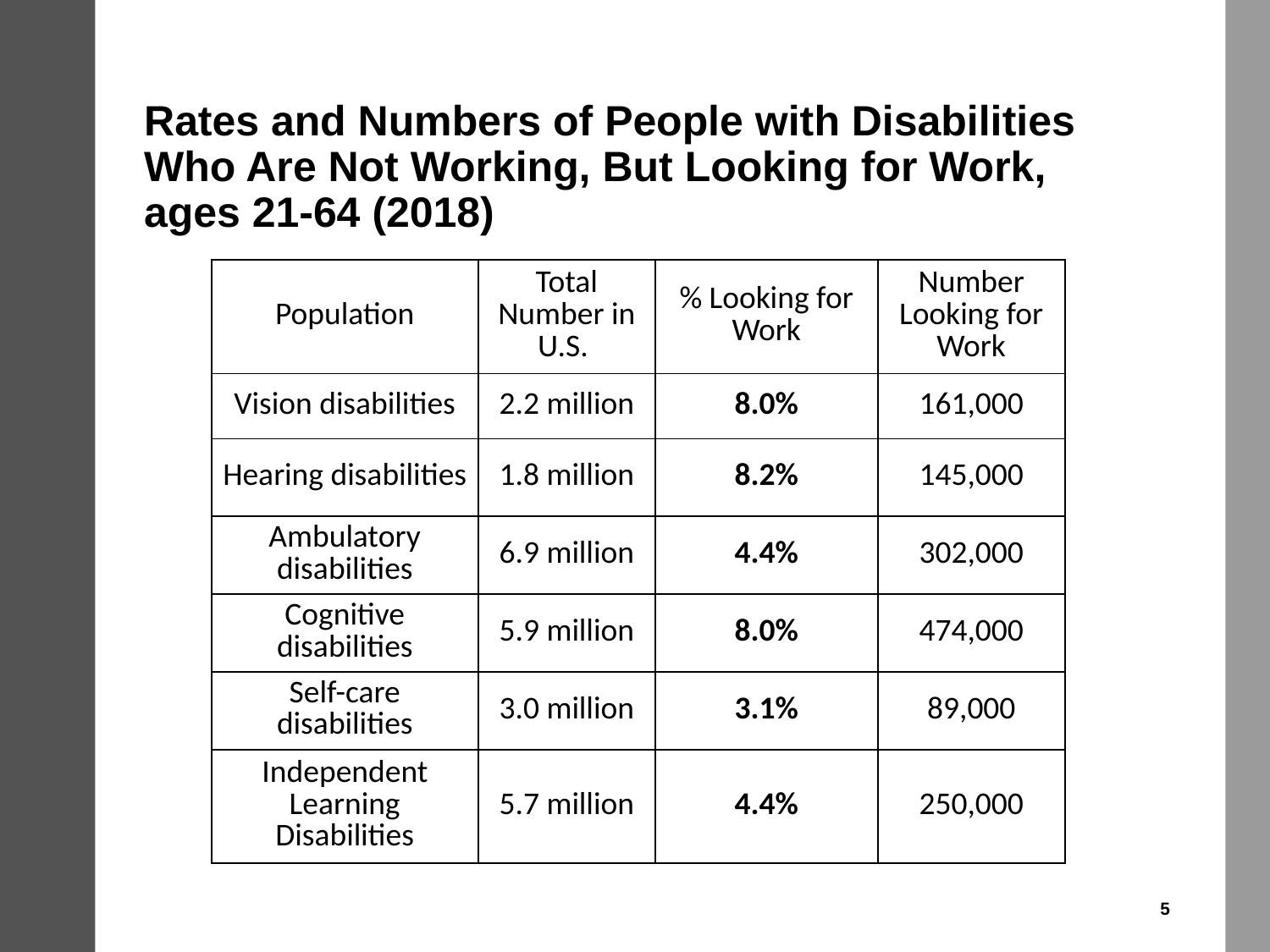

# Rates and Numbers of People with Disabilities Who Are Not Working, But Looking for Work,  ages 21-64 (2018)
| Population | Total Number in U.S. | % Looking for Work | Number Looking for Work |
| --- | --- | --- | --- |
| Vision disabilities | 2.2 million | 8.0% | 161,000 |
| Hearing disabilities | 1.8 million | 8.2% | 145,000 |
| Ambulatory disabilities | 6.9 million | 4.4% | 302,000 |
| Cognitive disabilities | 5.9 million | 8.0% | 474,000 |
| Self-care disabilities | 3.0 million | 3.1% | 89,000 |
| Independent Learning Disabilities | 5.7 million | 4.4% | 250,000 |
5